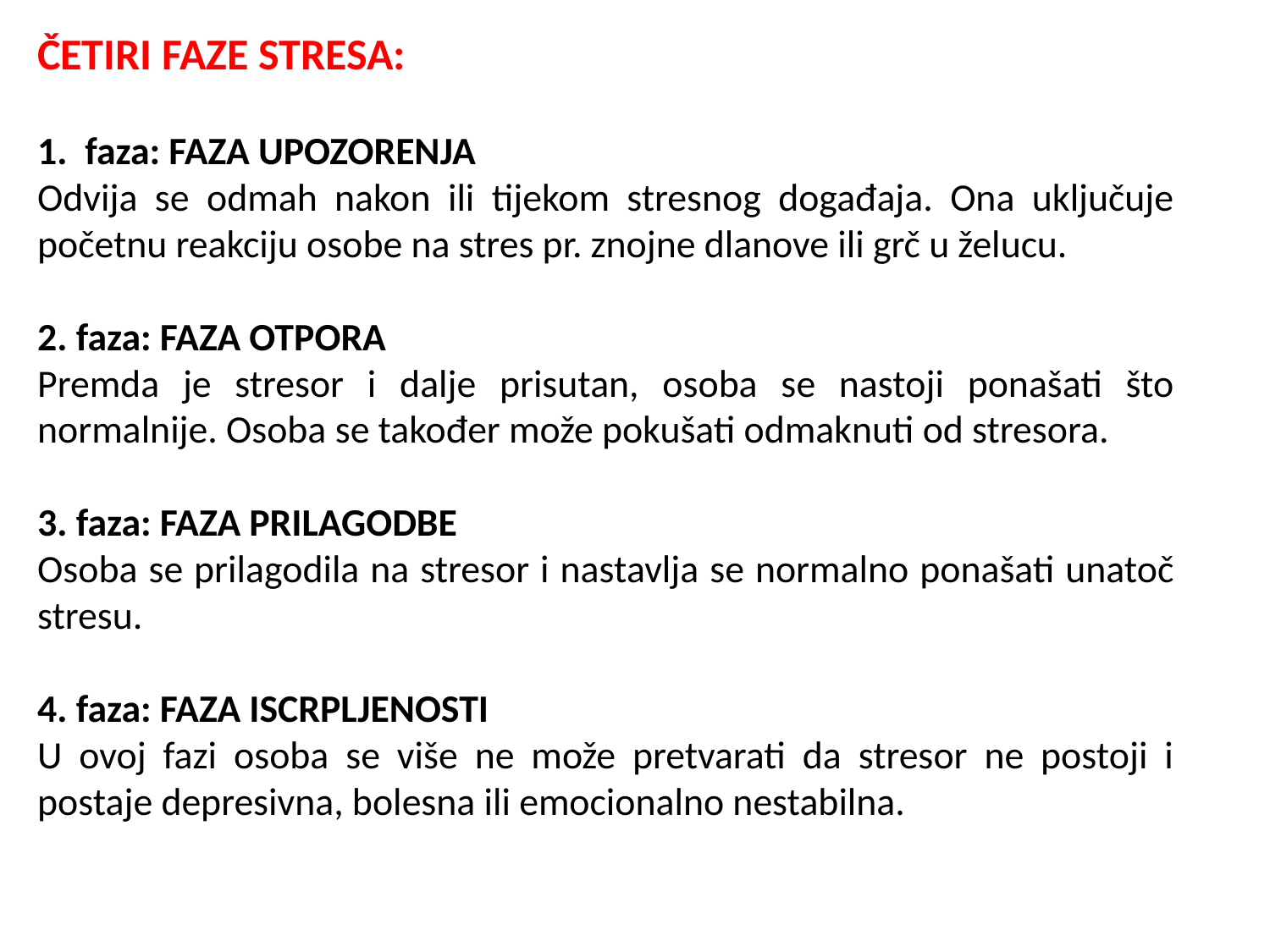

ČETIRI FAZE STRESA:

faza: FAZA UPOZORENJA
Odvija se odmah nakon ili tijekom stresnog događaja. Ona uključuje početnu reakciju osobe na stres pr. znojne dlanove ili grč u želucu.

2. faza: FAZA OTPORA
Premda je stresor i dalje prisutan, osoba se nastoji ponašati što normalnije. Osoba se također može pokušati odmaknuti od stresora.

3. faza: FAZA PRILAGODBE
Osoba se prilagodila na stresor i nastavlja se normalno ponašati unatoč stresu.

4. faza: FAZA ISCRPLJENOSTI
U ovoj fazi osoba se više ne može pretvarati da stresor ne postoji i postaje depresivna, bolesna ili emocionalno nestabilna.